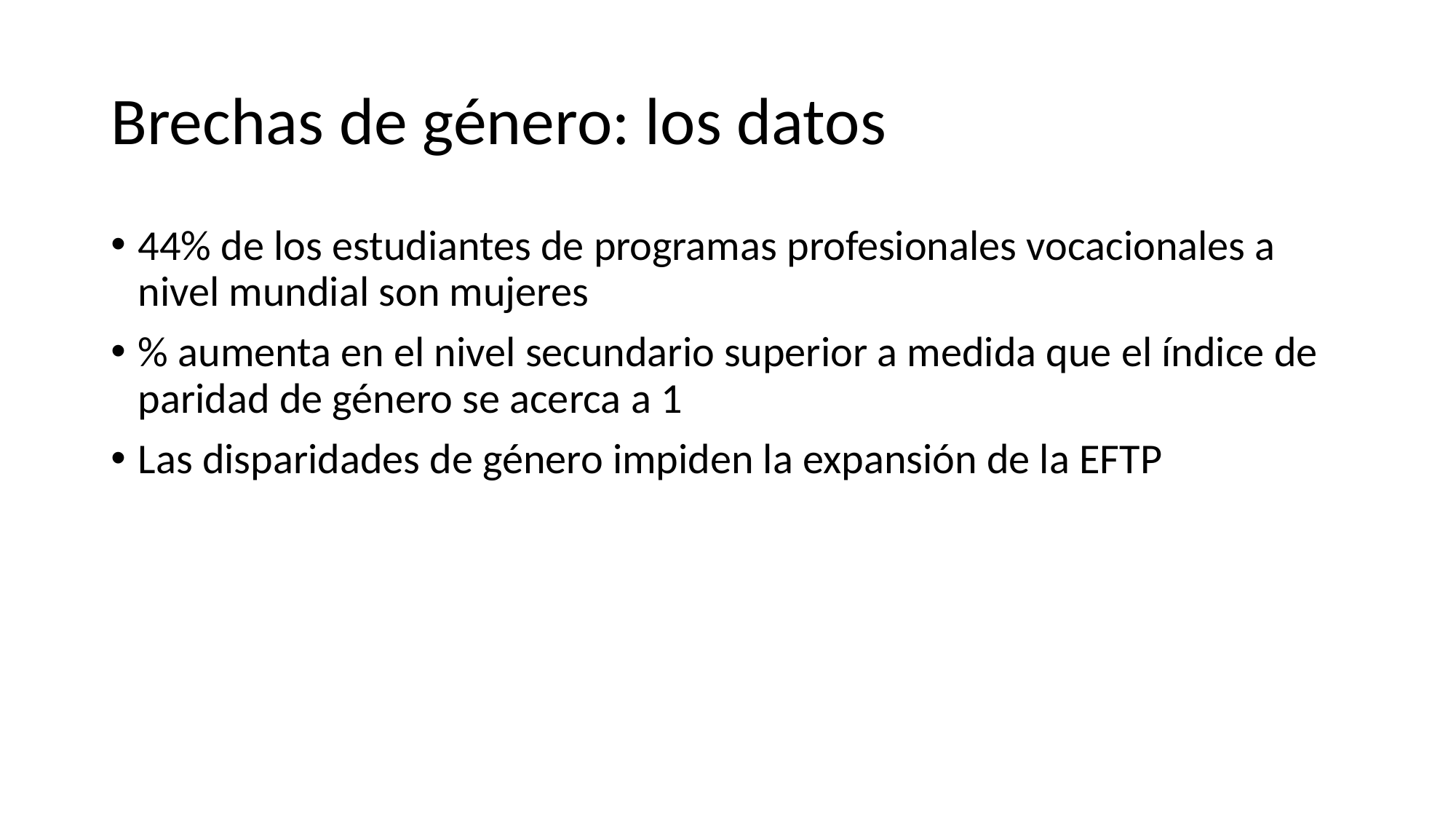

# Brechas de género: los datos
44% de los estudiantes de programas profesionales vocacionales a nivel mundial son mujeres
% aumenta en el nivel secundario superior a medida que el índice de paridad de género se acerca a 1
Las disparidades de género impiden la expansión de la EFTP